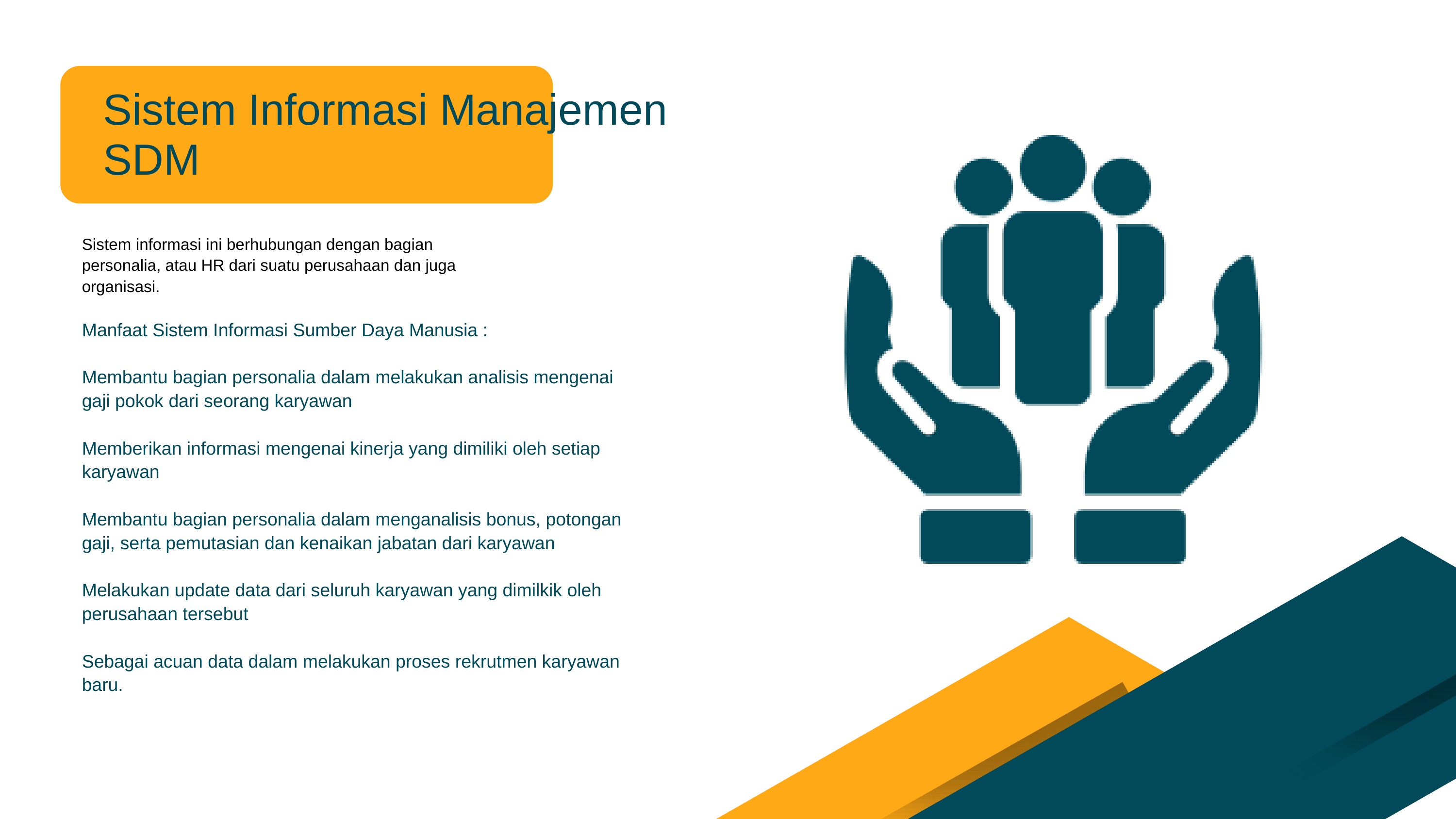

Sistem Informasi Manajemen SDM

Sistem informasi ini berhubungan dengan bagian
personalia, atau HR dari suatu perusahaan dan juga
organisasi.

Manfaat Sistem Informasi Sumber Daya Manusia :

Membantu bagian personalia dalam melakukan analisis mengenai
gaji pokok dari seorang karyawan

Memberikan informasi mengenai kinerja yang dimiliki oleh setiap
karyawan

Membantu bagian personalia dalam menganalisis bonus, potongan
gaji, serta pemutasian dan kenaikan jabatan dari karyawan

Melakukan update data dari seluruh karyawan yang dimilkik oleh
perusahaan tersebut

Sebagai acuan data dalam melakukan proses rekrutmen karyawan
baru.